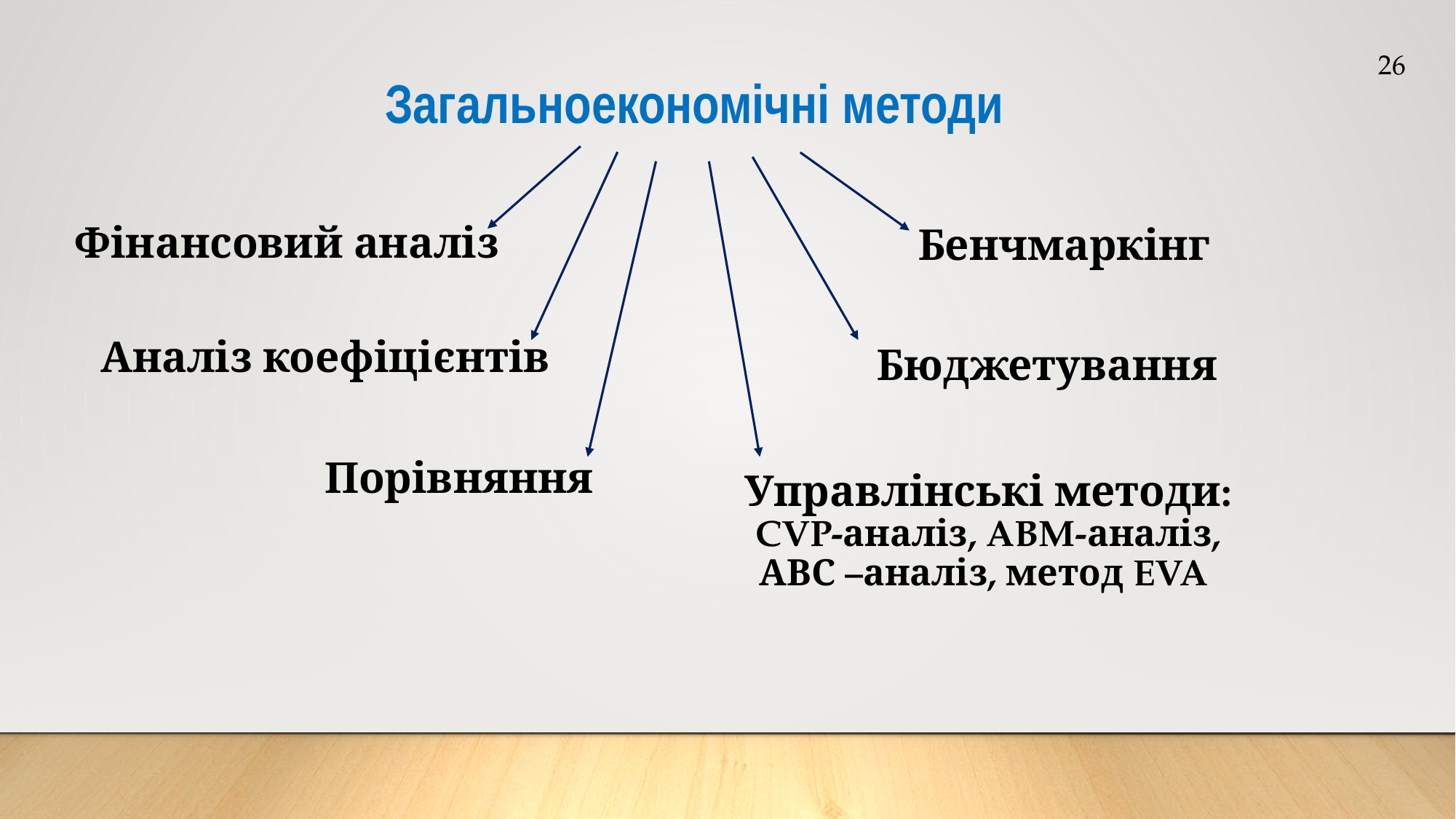

26
Загальноекономічні методи
Фінансовий аналіз
Бенчмаркінг
Аналіз коефіцієнтів
Бюджетування
Порівняння
Управлінські методи: CVP-аналіз, ABM-аналіз, АВС –аналіз, метод EVA